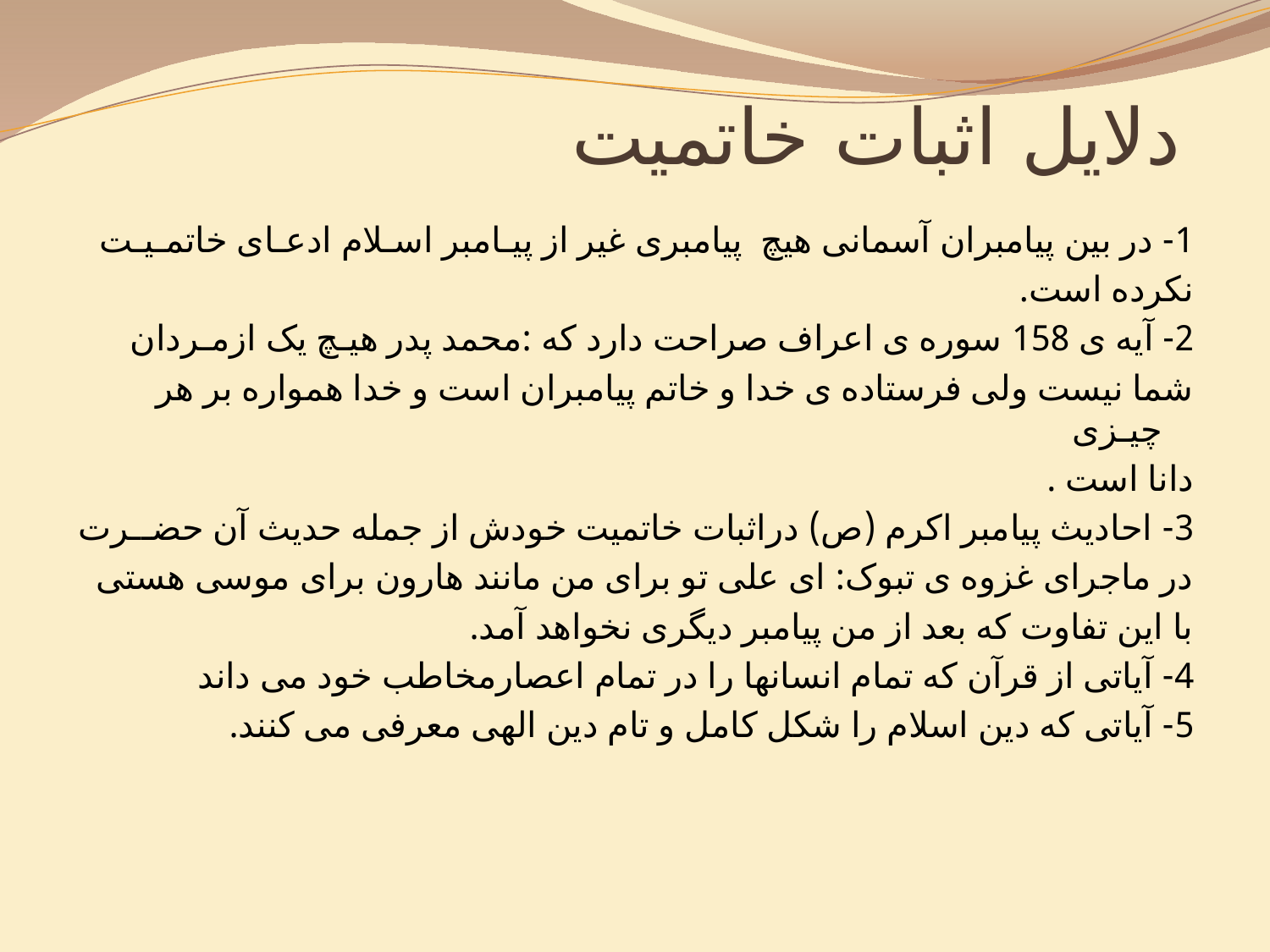

# دلایل اثبات خاتمیت
1- در بین پیامبران آسمانی هیچ  پیامبری غیر از پیـامبر اسـلام ادعـای خاتمـیـت
نکرده است.
2- آیه ی 158 سوره ی اعراف صراحت دارد که :محمد پدر هیـچ یک ازمـردان
شما نیست ولی فرستاده ی خدا و خاتم پیامبران است و خدا همواره بر هر چیـزی
دانا است .
3- احادیث پیامبر اکرم (ص) دراثبات خاتمیت خودش از جمله حدیث آن حضــرت
در ماجرای غزوه ی تبوک: ای علی تو برای من مانند هارون برای موسی هستی
با این تفاوت که بعد از من پیامبر دیگری نخواهد آمد.
4- آیاتی از قرآن که تمام انسانها را در تمام اعصارمخاطب خود می داند
5- آیاتی که دین اسلام را شکل کامل و تام دین الهی معرفی می کنند.